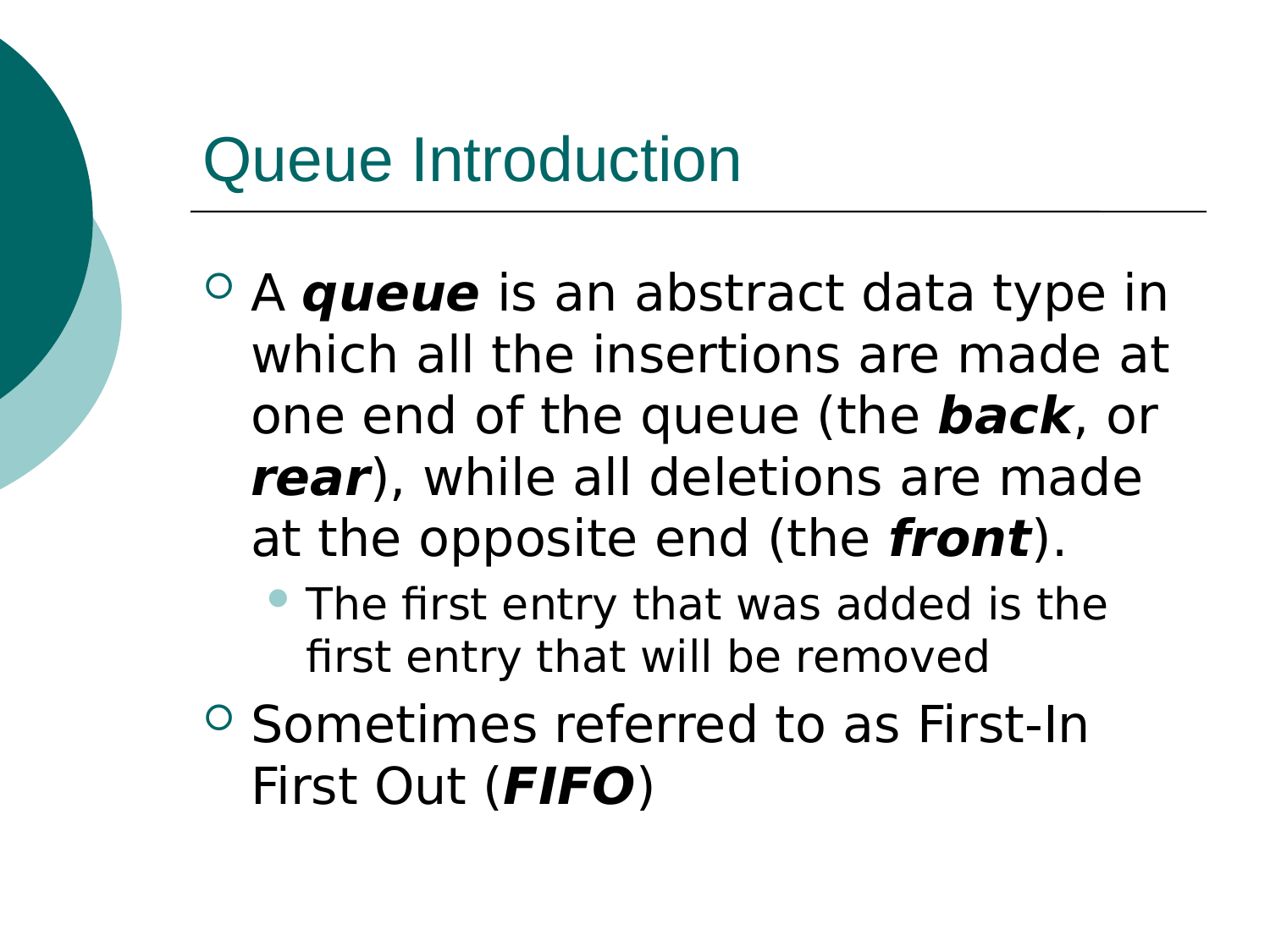

# Queue Introduction
A queue is an abstract data type in which all the insertions are made at one end of the queue (the back, or rear), while all deletions are made at the opposite end (the front).
The first entry that was added is the first entry that will be removed
Sometimes referred to as First-In First Out (FIFO)